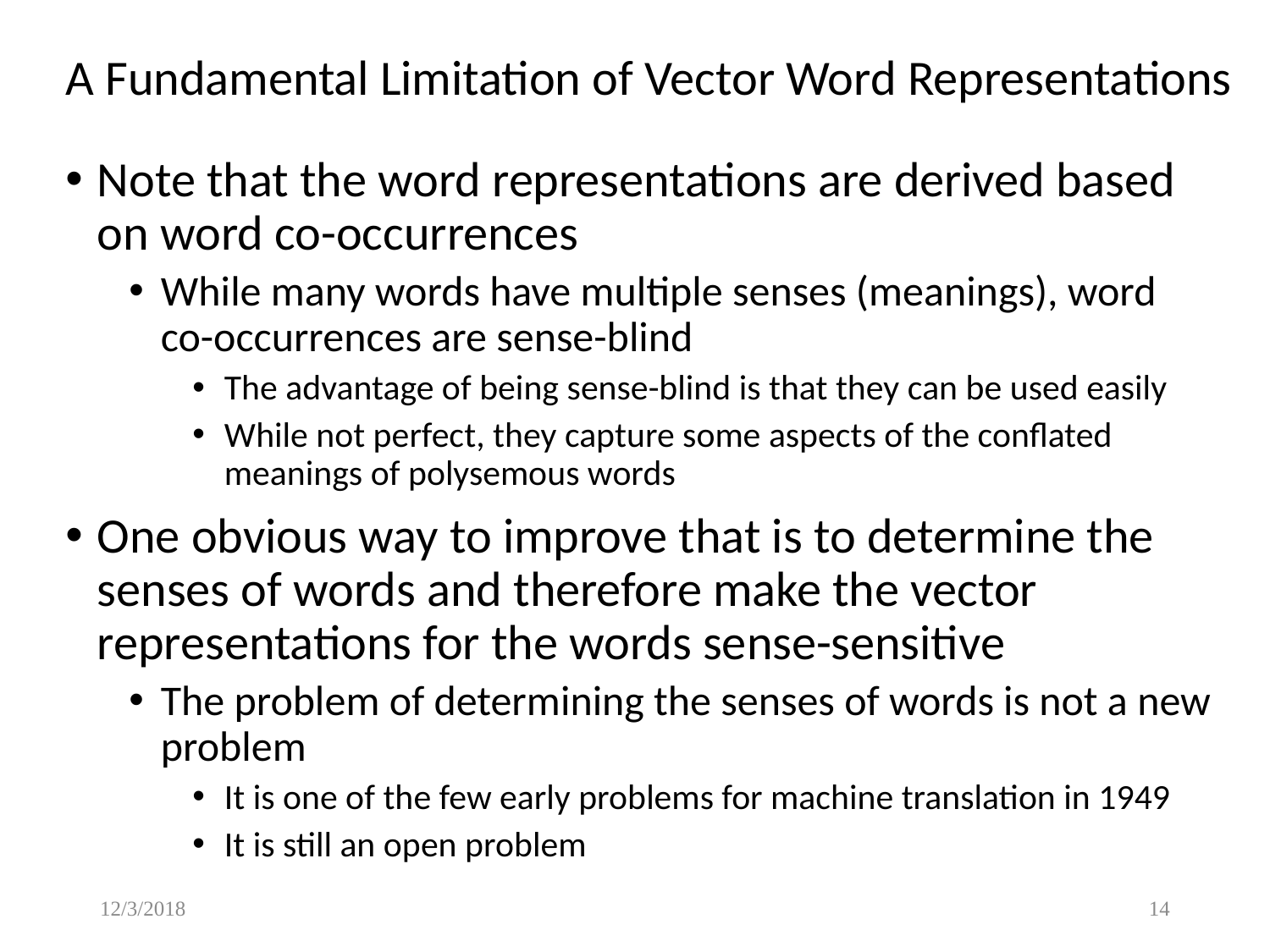

# A Fundamental Limitation of Vector Word Representations
Note that the word representations are derived based on word co-occurrences
While many words have multiple senses (meanings), word co-occurrences are sense-blind
The advantage of being sense-blind is that they can be used easily
While not perfect, they capture some aspects of the conflated meanings of polysemous words
One obvious way to improve that is to determine the senses of words and therefore make the vector representations for the words sense-sensitive
The problem of determining the senses of words is not a new problem
It is one of the few early problems for machine translation in 1949
It is still an open problem
12/3/2018

14